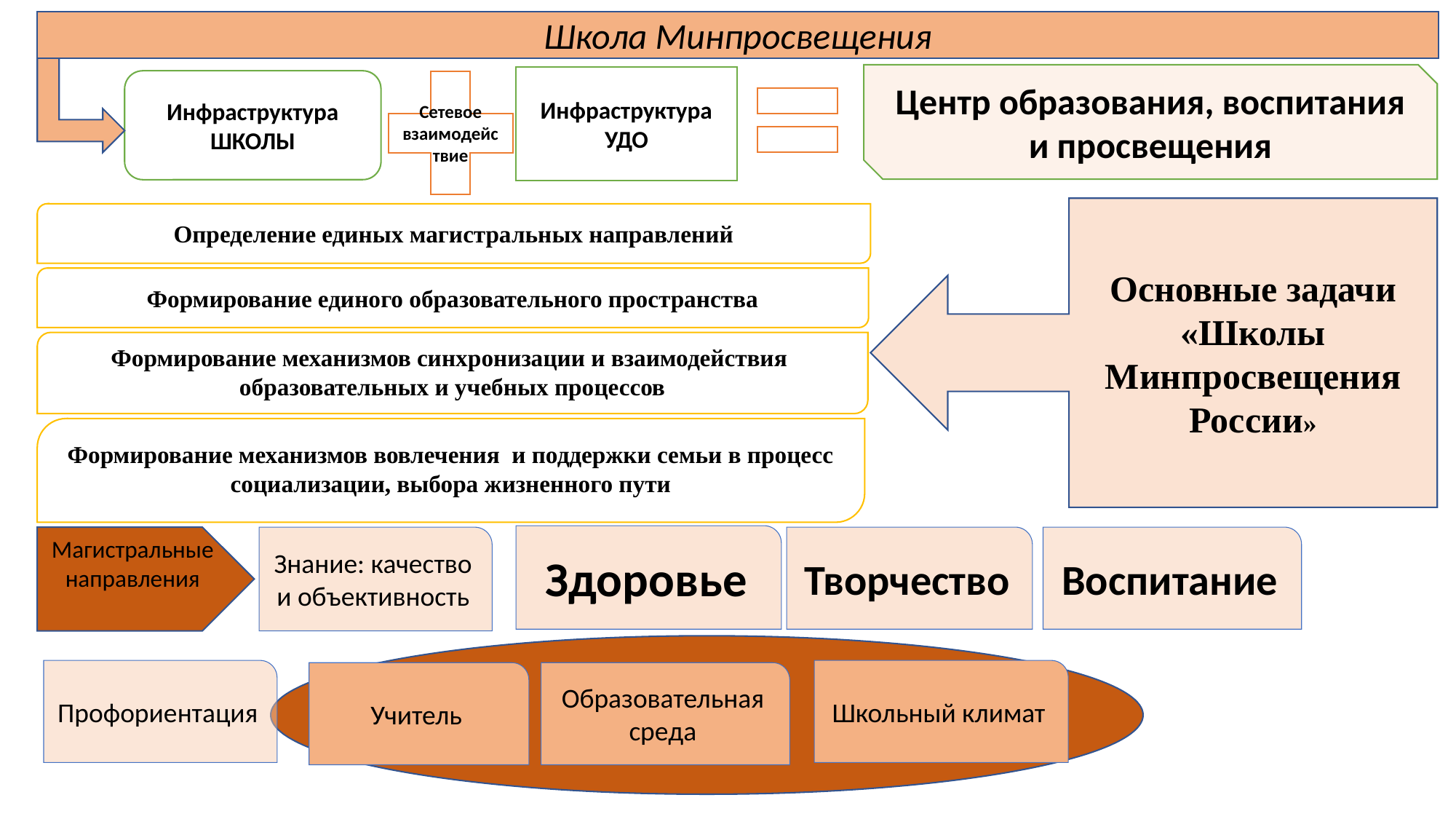

Школа Минпросвещения
Сетевое взаимодействие

Центр образования, воспитания и просвещения

Инфраструктура УДО
Инфраструктура ШКОЛЫ
Основные задачи «Школы Минпросвещения России»
Определение единых магистральных направлений
Формирование единого образовательного пространства

Формирование механизмов синхронизации и взаимодействия  образовательных и учебных процессов

Формирование механизмов вовлечения  и поддержки семьи в процесс социализации, выбора жизненного пути

Здоровье
Магистральные направления

Творчество
Воспитание
Знание: качество и объективность

Профориентация
Школьный климат
Учитель
Образовательная среда